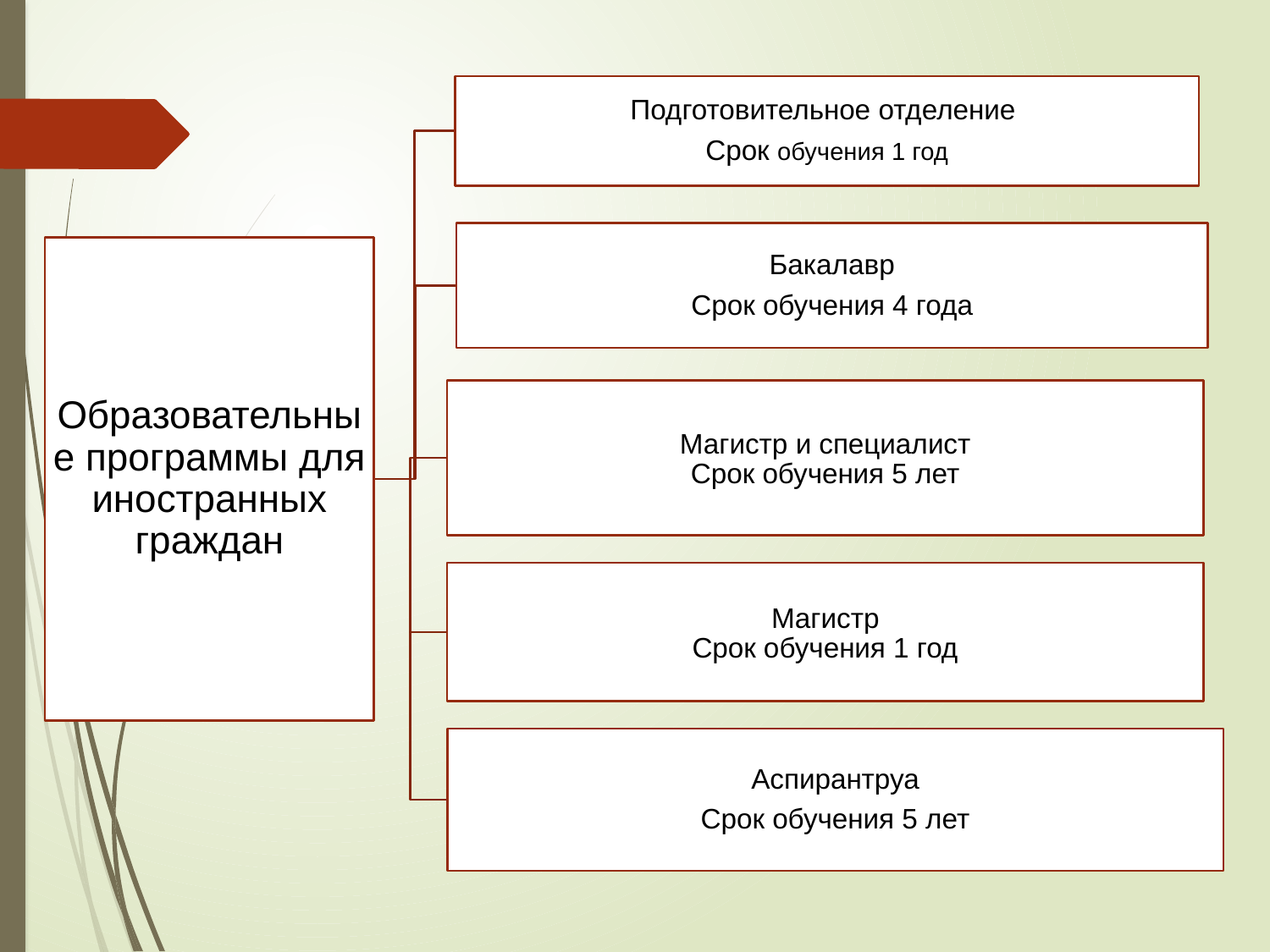

Образовательные программы для иностранных граждан
Бакалавр
Срок обучения 4 года
Подготовительное отделение
Срок обучения 1 год
Магистр и специалист
Срок обучения 5 лет
Магистр
Срок обучения 1 год
Аспирантруа
Срок обучения 5 лет